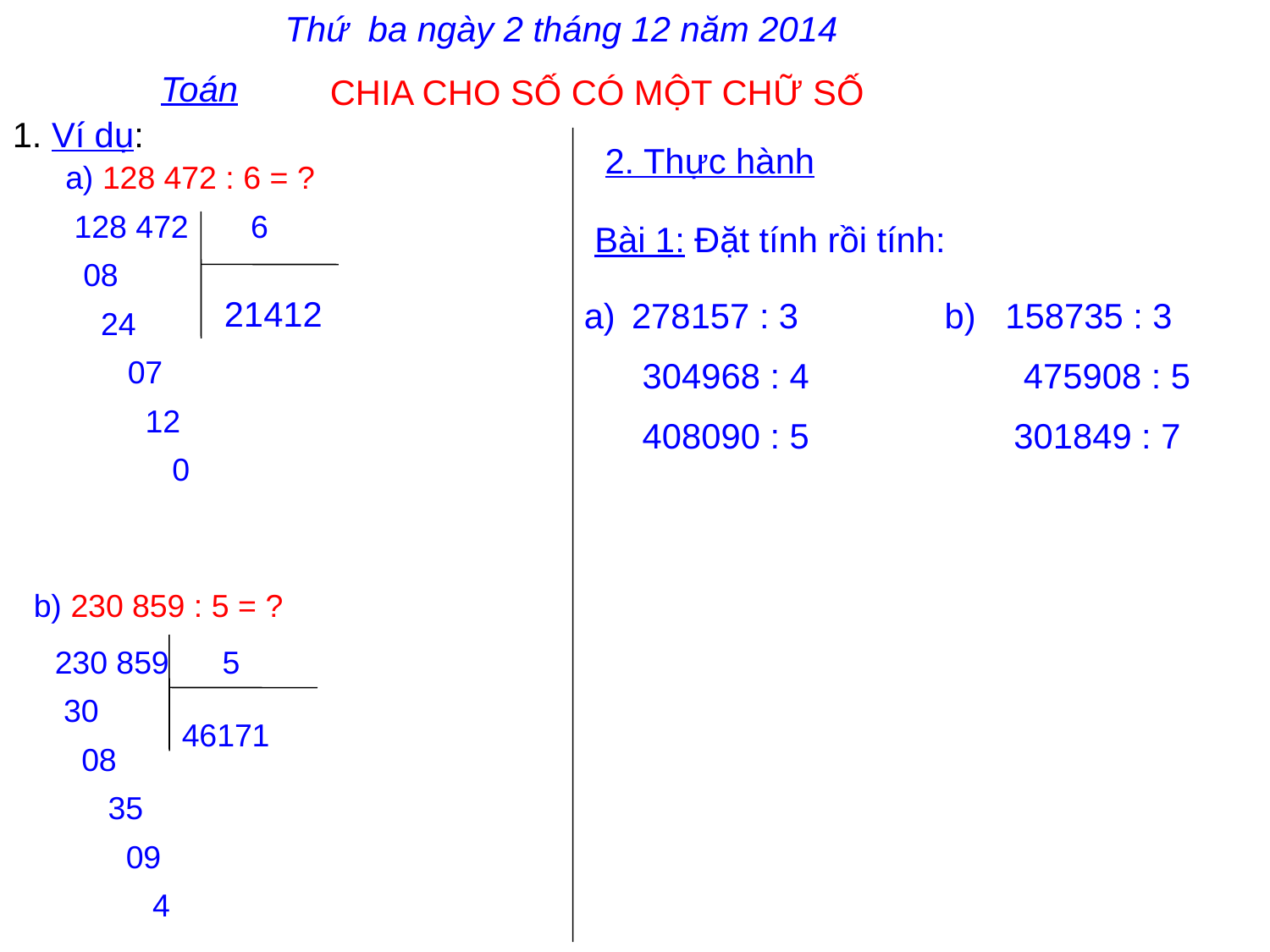

Thứ  ba ngày 2 tháng 12 năm 2014
Toán
CHIA CHO SỐ CÓ MỘT CHỮ SỐ
1. Ví dụ:

2. Thực hành
a) 128 472 : 6 = ?
 128 472       6
  08
    24
       07
         12
            0

Bài 1: Đặt tính rồi tính:

21412
278157 : 3               b)   158735 : 3
      304968 : 4                      475908 : 5
      408090 : 5                     301849 : 7
b) 230 859 : 5 = ?

230 859      5
 30
   08
      35
        09
           4

46171